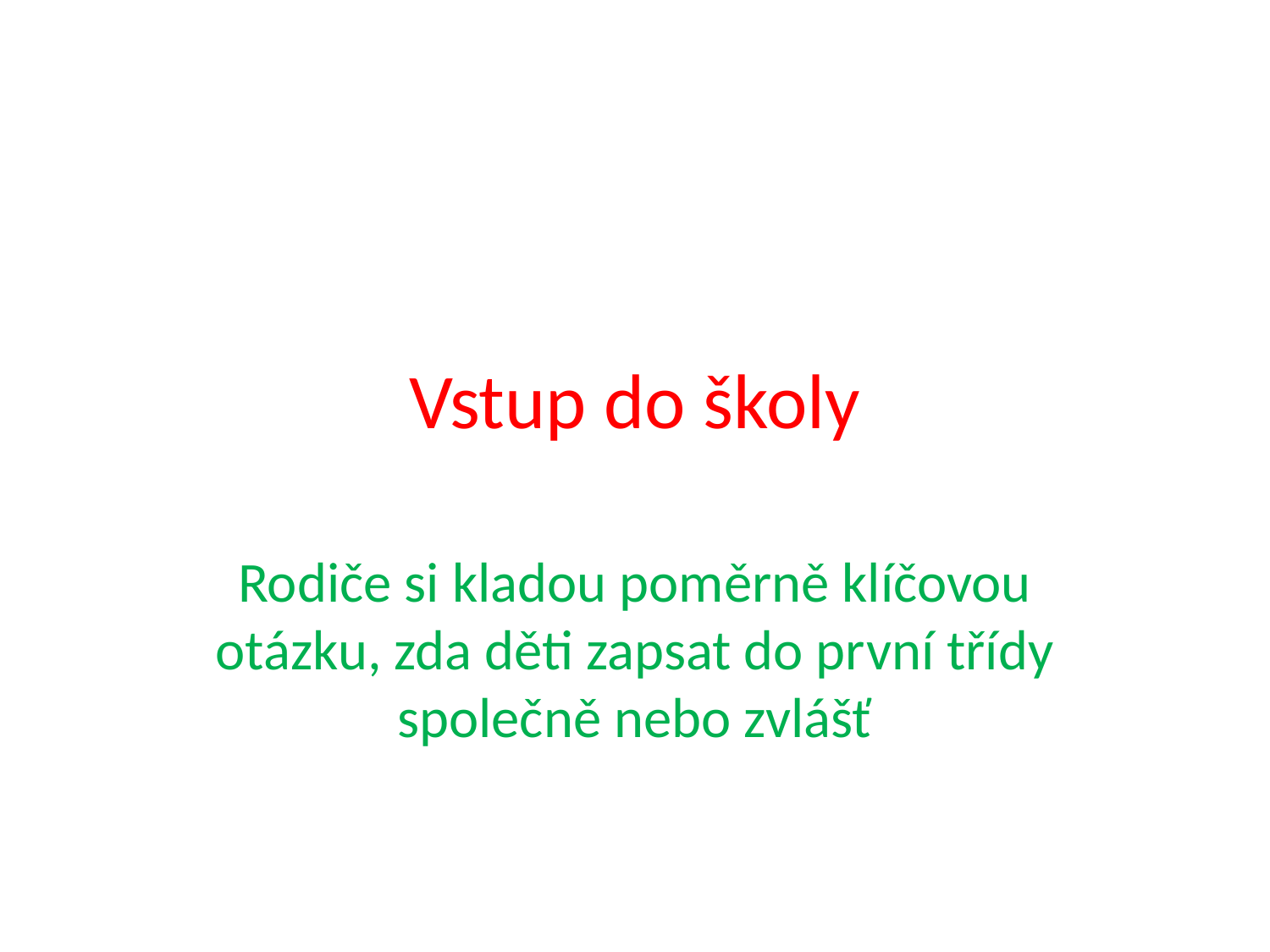

# Vstup do školy
Rodiče si kladou poměrně klíčovou otázku, zda děti zapsat do první třídy společně nebo zvlášť